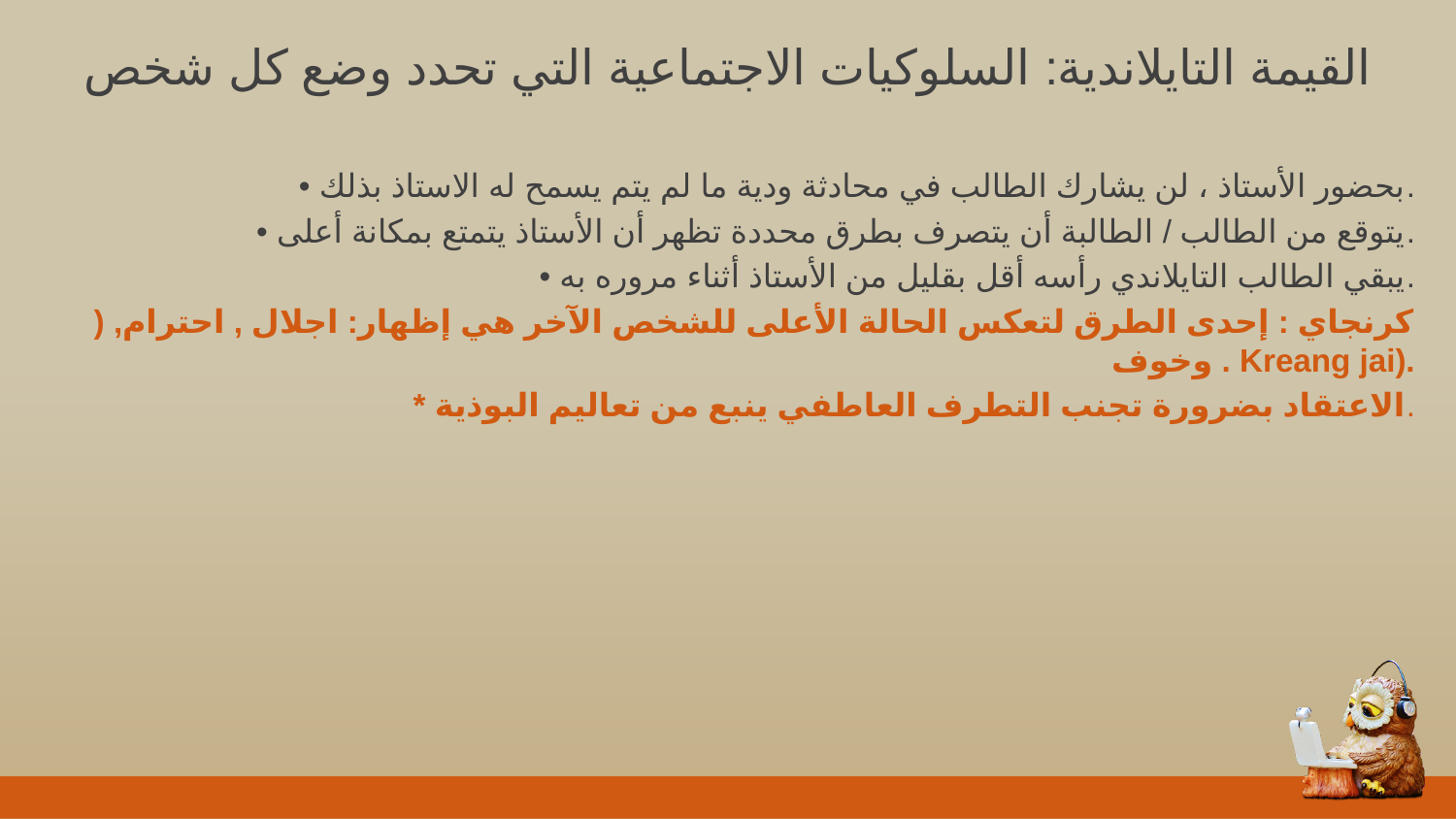

القيمة التايلاندية: السلوكيات الاجتماعية التي تحدد وضع كل شخص
• بحضور الأستاذ ، لن يشارك الطالب في محادثة ودية ما لم يتم يسمح له الاستاذ بذلك.
• يتوقع من الطالب / الطالبة أن يتصرف بطرق محددة تظهر أن الأستاذ يتمتع بمكانة أعلى.
• يبقي الطالب التايلاندي رأسه أقل بقليل من الأستاذ أثناء مروره به.
 ) كرنجاي : إحدى الطرق لتعكس الحالة الأعلى للشخص الآخر هي إظهار: اجلال , احترام, وخوف . Kreang jai).
* الاعتقاد بضرورة تجنب التطرف العاطفي ينبع من تعاليم البوذية.